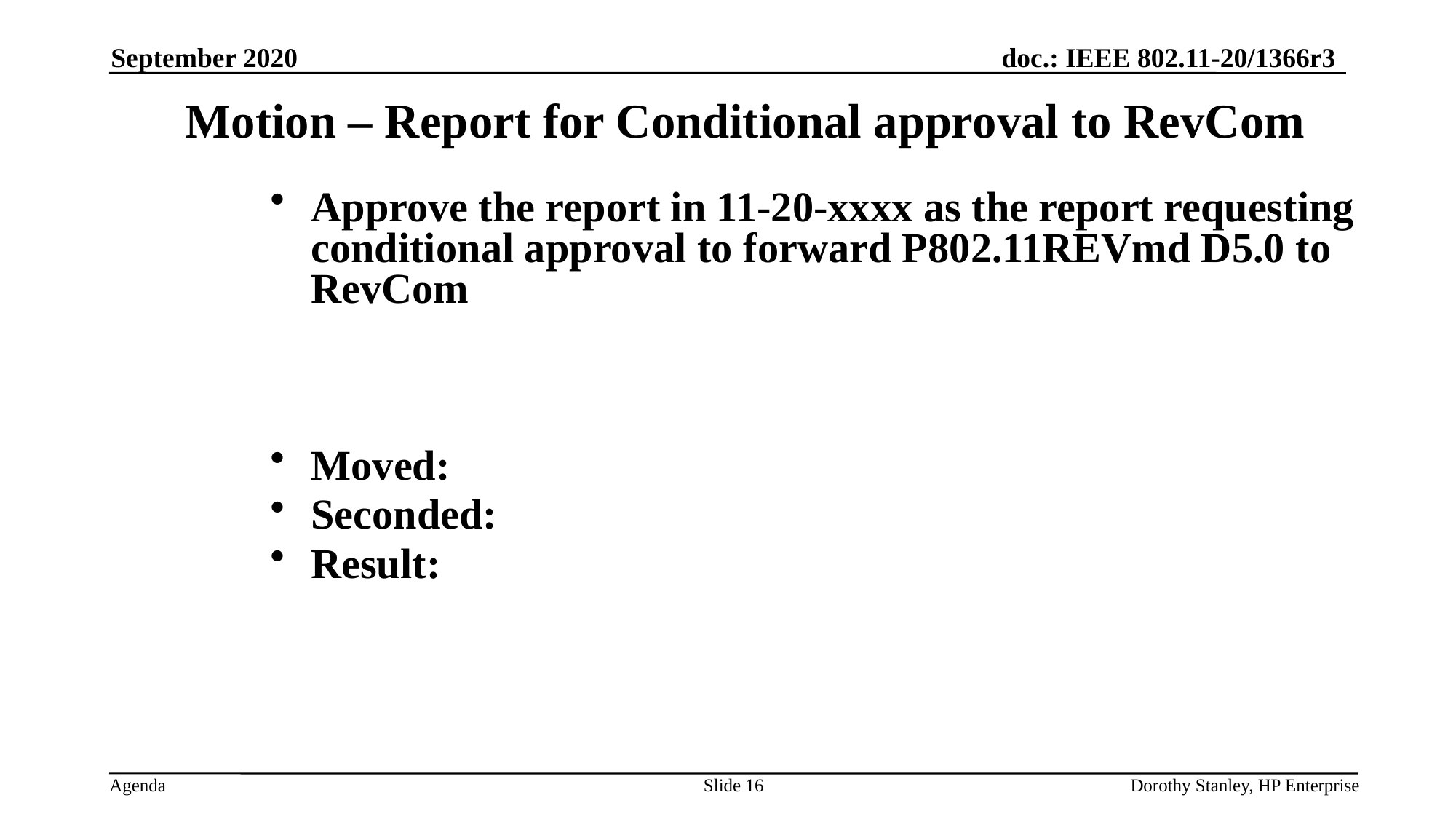

September 2020
Motion – Report for Conditional approval to RevCom
Approve the report in 11-20-xxxx as the report requesting conditional approval to forward P802.11REVmd D5.0 to RevCom

Moved:
Seconded:
Result:

Slide 16
Dorothy Stanley, HP Enterprise